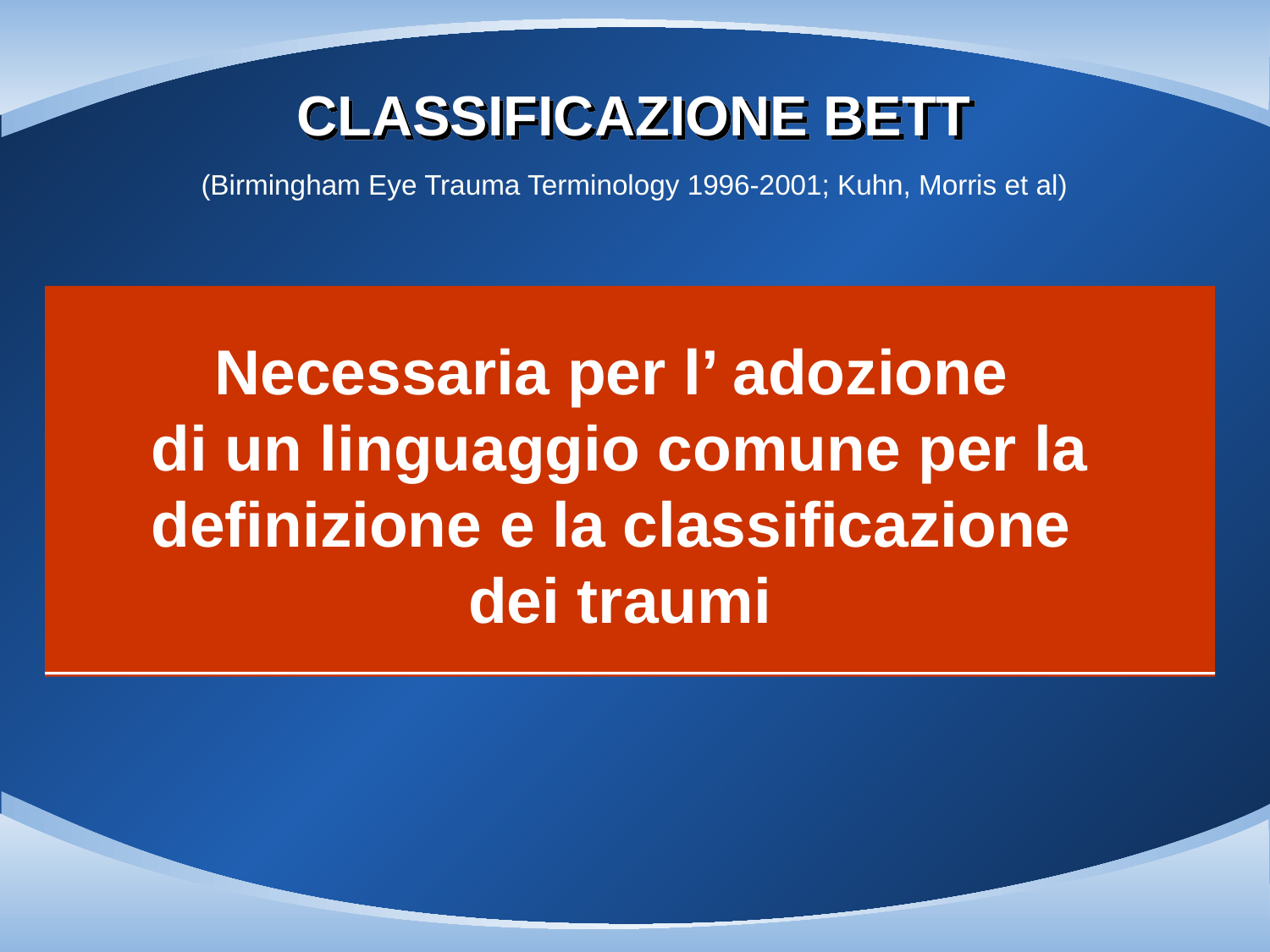

CLASSIFICAZIONE BETT
(Birmingham Eye Trauma Terminology 1996-2001; Kuhn, Morris et al)

Necessaria per l’ adozione
di un linguaggio comune per la definizione e la classificazione
dei traumi